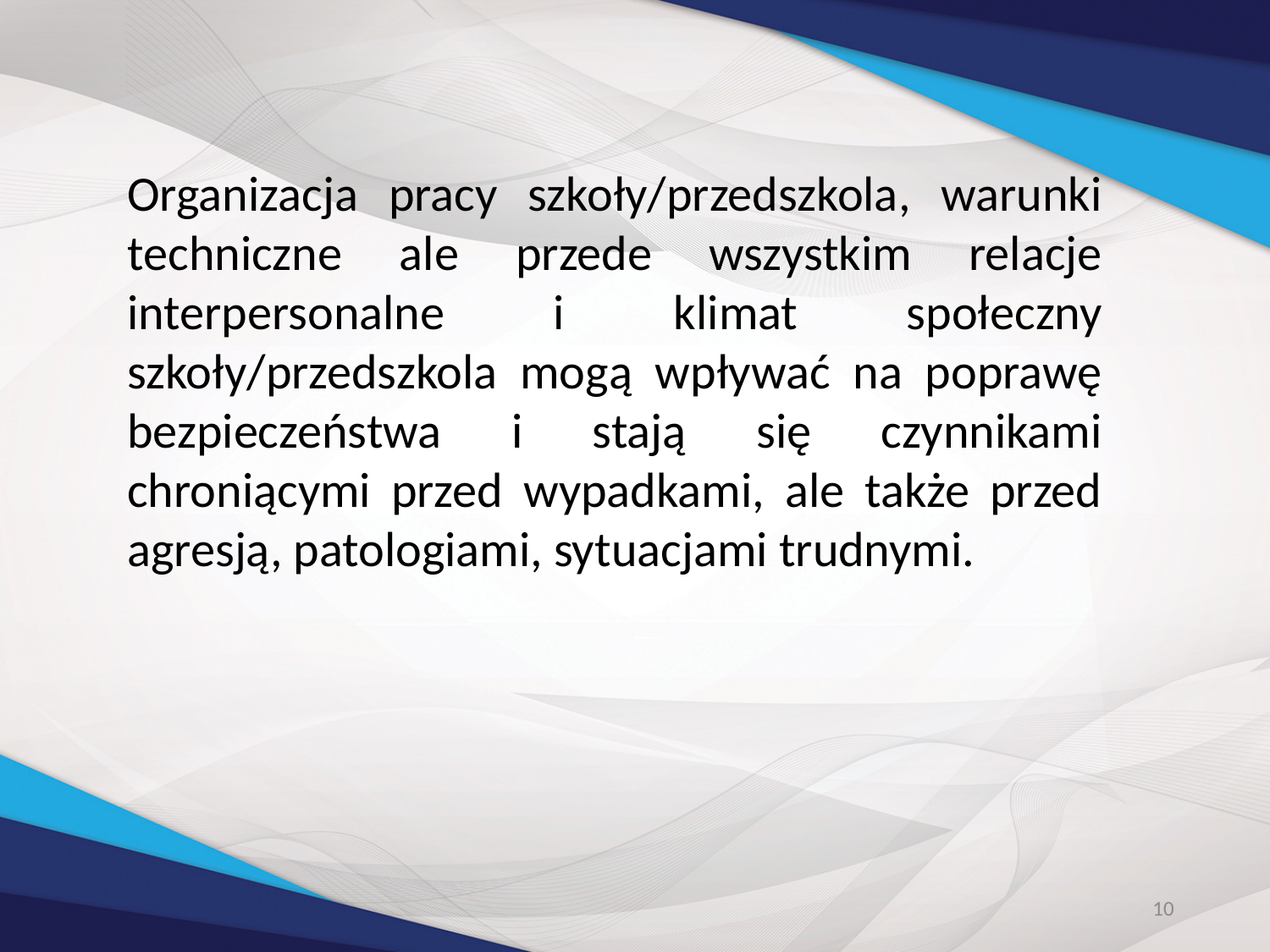

#

Organizacja pracy szkoły/przedszkola, warunki techniczne ale przede wszystkim relacje interpersonalne i klimat społeczny szkoły/przedszkola mogą wpływać na poprawę bezpieczeństwa i stają się czynnikami chroniącymi przed wypadkami, ale także przed agresją, patologiami, sytuacjami trudnymi.

10